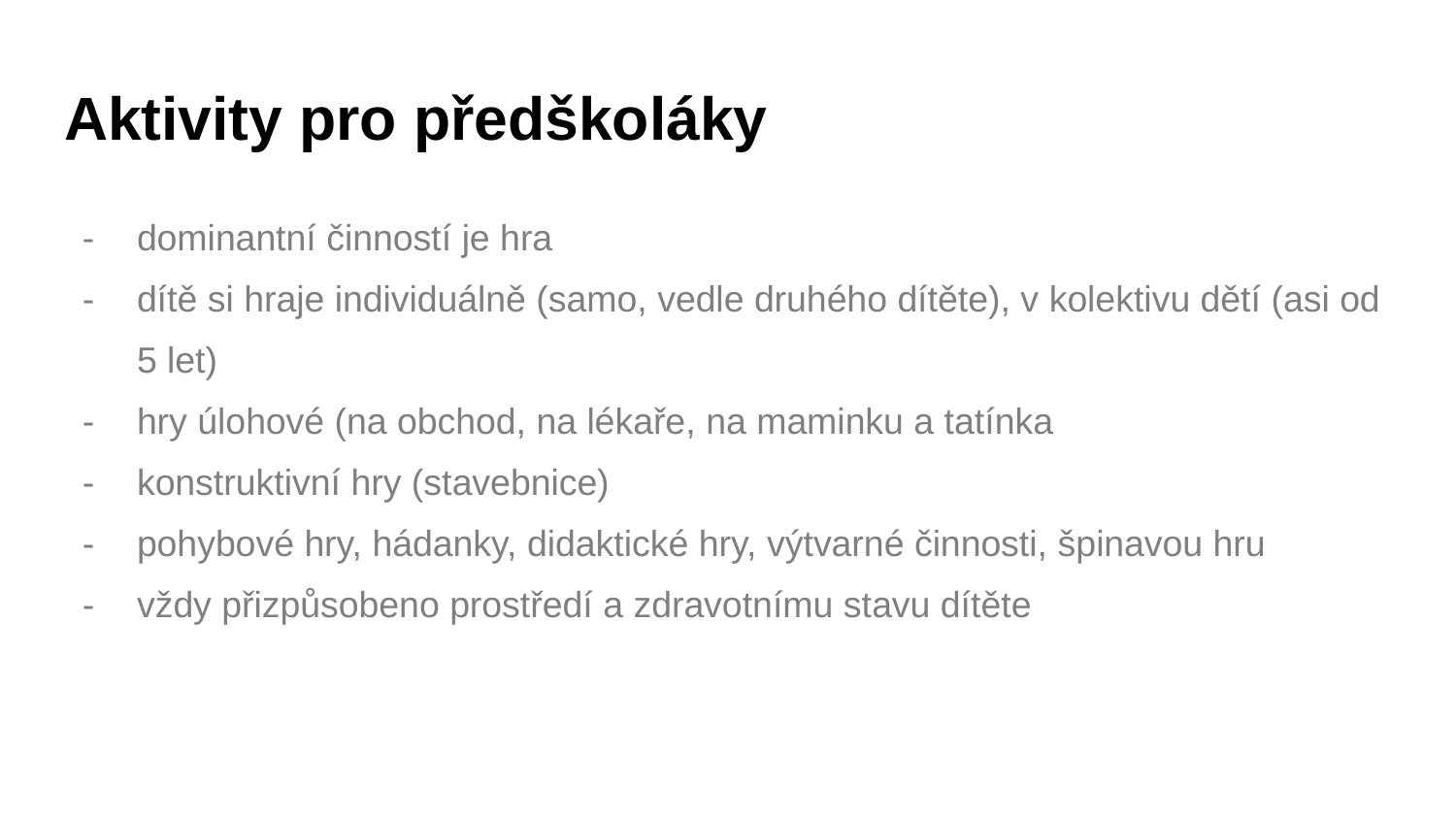

# Aktivity pro předškoláky
dominantní činností je hra
dítě si hraje individuálně (samo, vedle druhého dítěte), v kolektivu dětí (asi od 5 let)
hry úlohové (na obchod, na lékaře, na maminku a tatínka
konstruktivní hry (stavebnice)
pohybové hry, hádanky, didaktické hry, výtvarné činnosti, špinavou hru
vždy přizpůsobeno prostředí a zdravotnímu stavu dítěte